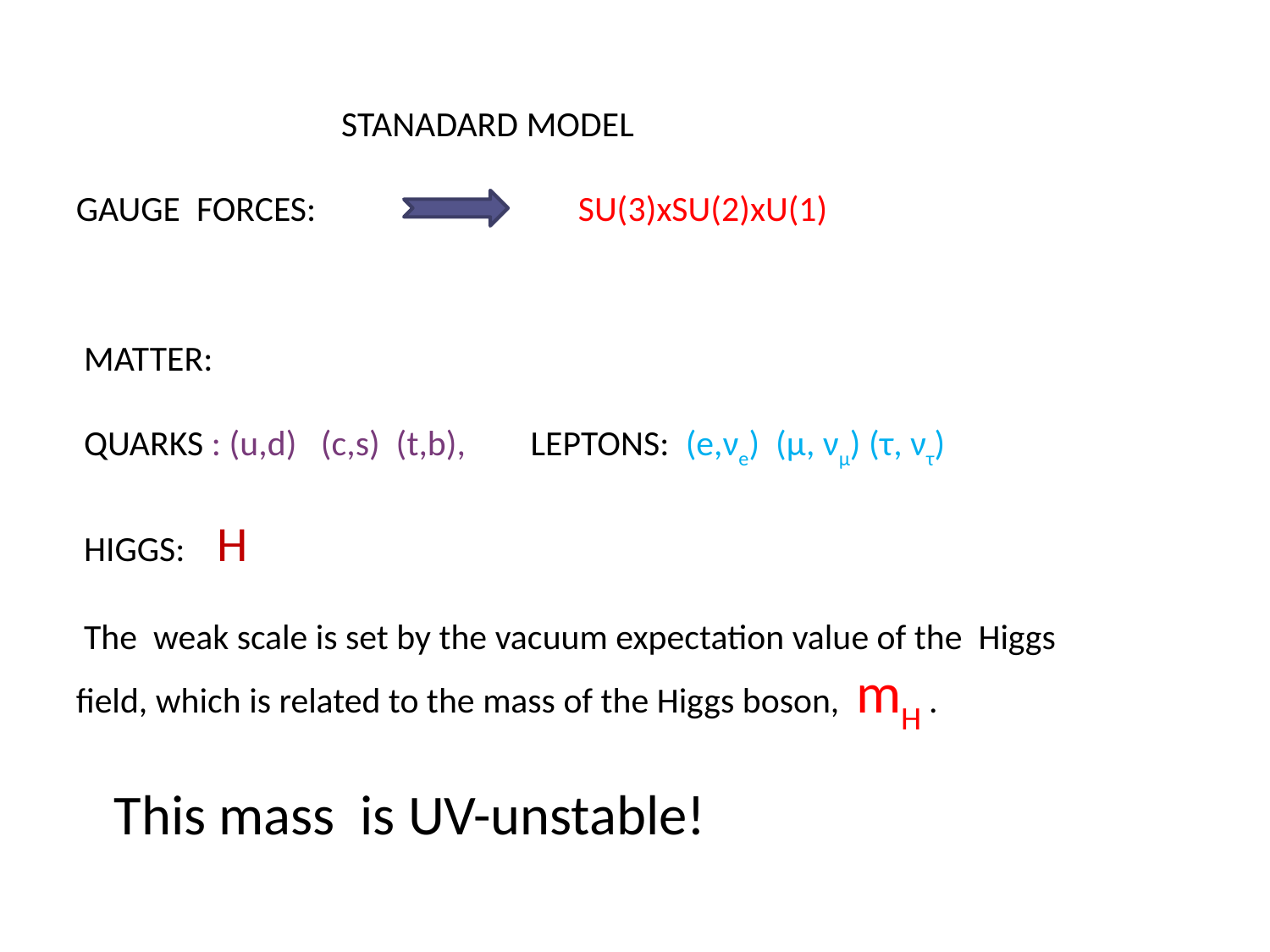

STANADARD MODEL

GAUGE  FORCES:                                 SU(3)xSU(2)xU(1)

 MATTER:

 QUARKS : (u,d)   (c,s)  (t,b),        LEPTONS:  (e,νe)  (μ, νμ) (τ, ντ)

 HIGGS:    H

 The  weak scale is set by the vacuum expectation value of the  Higgs
field, which is related to the mass of the Higgs boson,  mH .

   This mass  is UV-unstable!